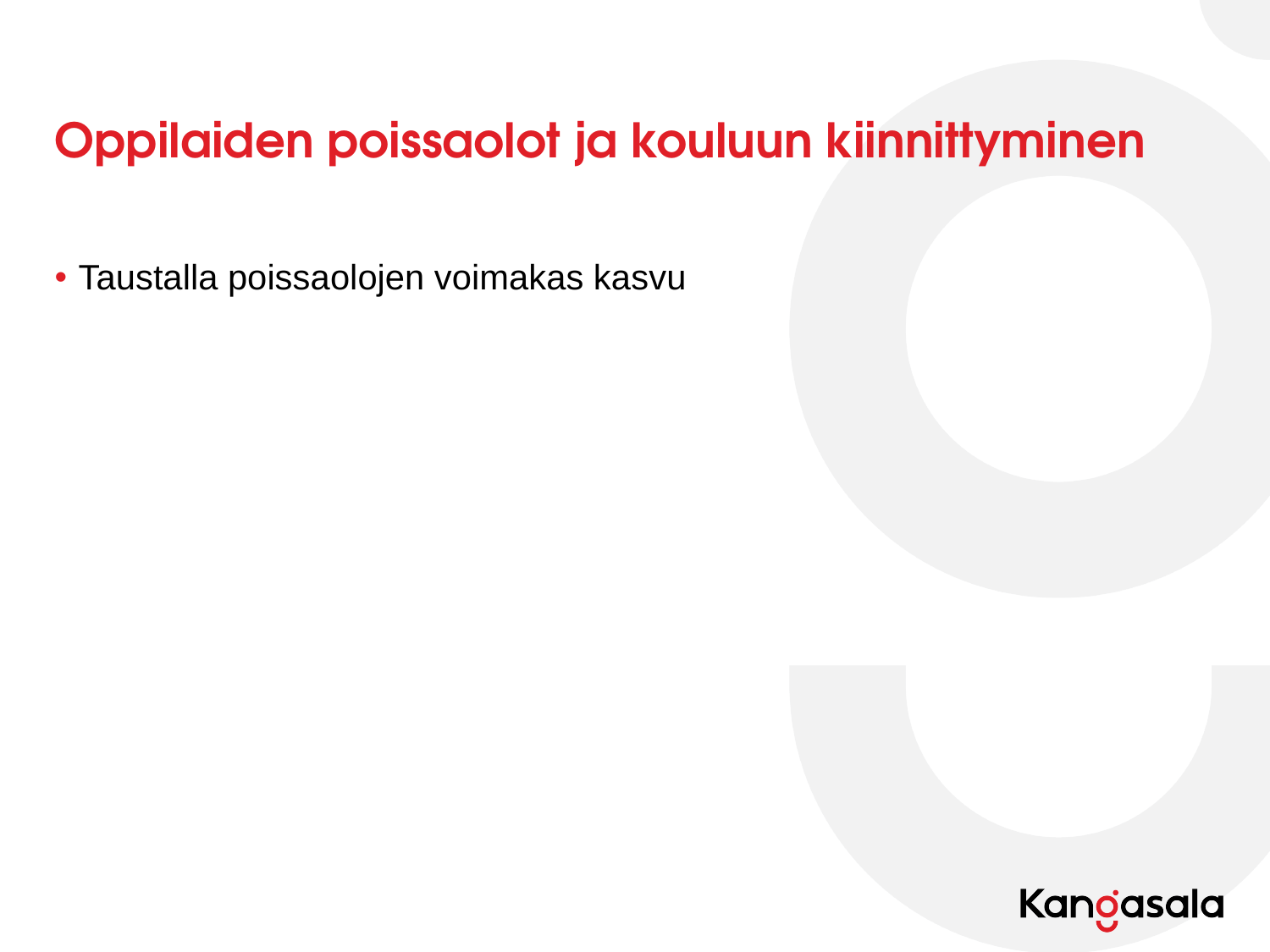

# Oppilaiden poissaolot ja kouluun kiinnittyminen
Taustalla poissaolojen voimakas kasvu